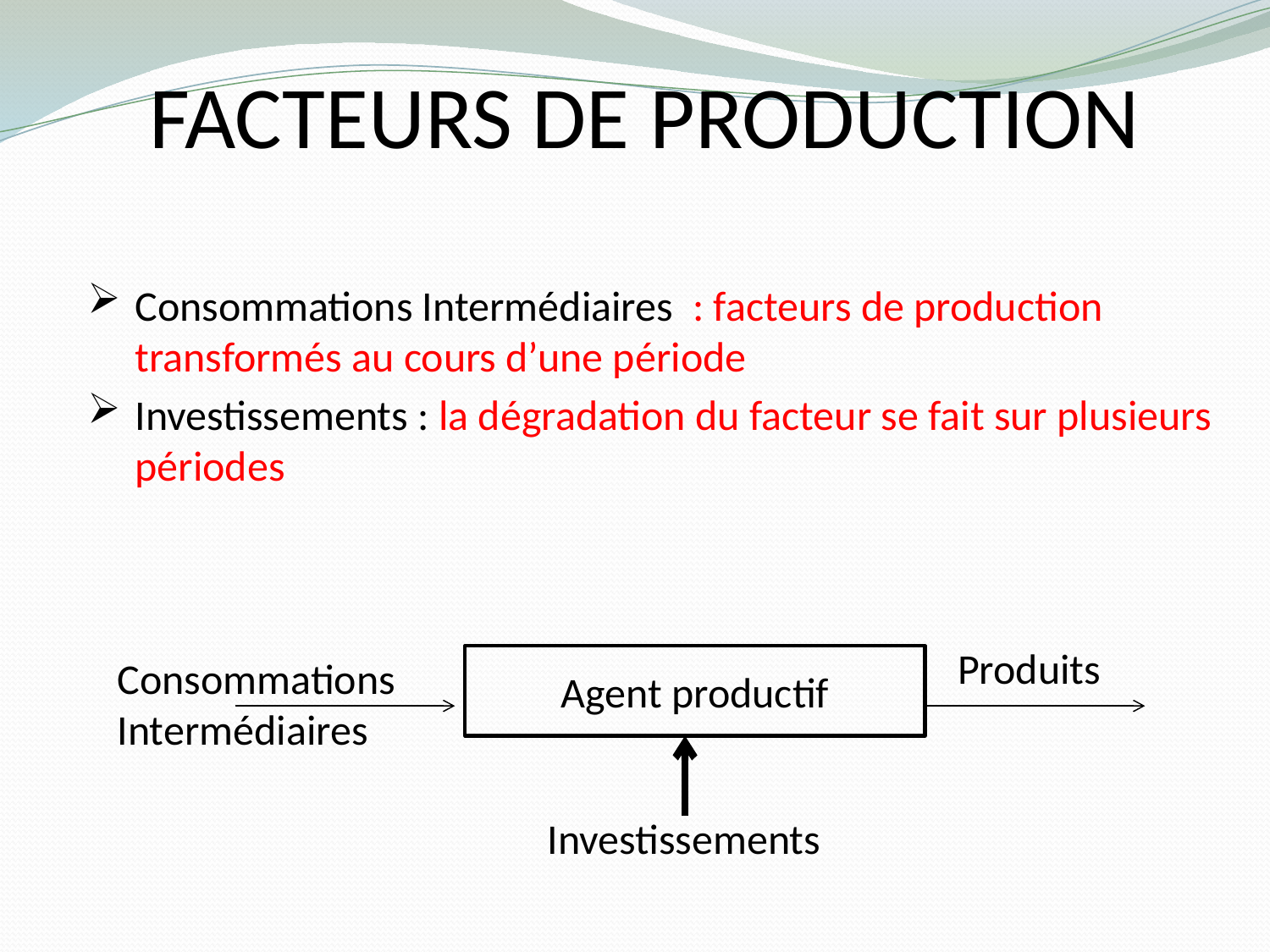

# Facteurs de production

Consommations Intermédiaires  : facteurs de production transformés au cours d’une période
Investissements : la dégradation du facteur se fait sur plusieurs périodes

Produits
Consommations Intermédiaires
Agent productif
Investissements